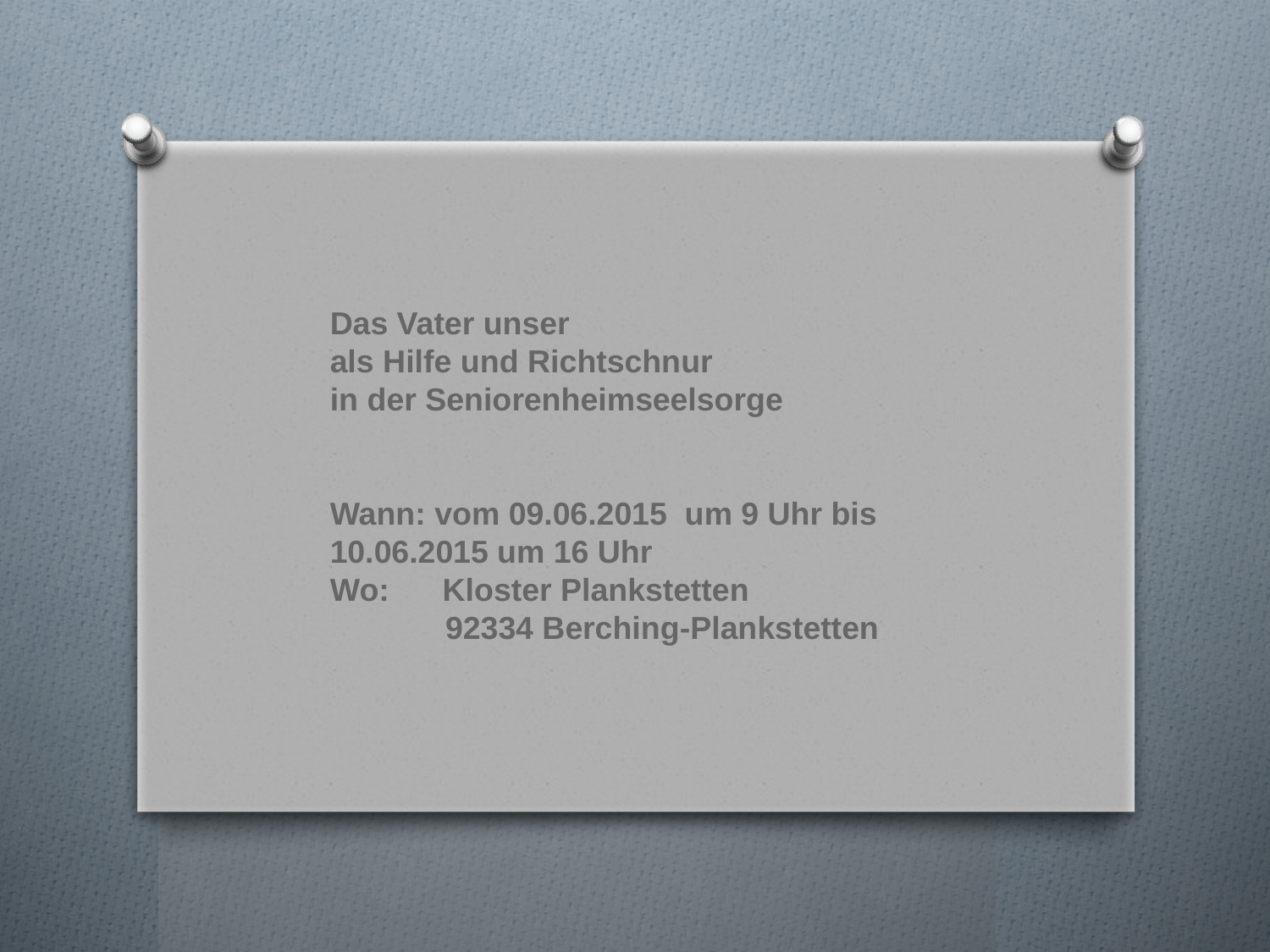

#
Das Vater unser
als Hilfe und Richtschnur
in der Seniorenheimseelsorge

Wann: vom 09.06.2015  um 9 Uhr bis 10.06.2015 um 16 Uhr
Wo:      Kloster Plankstetten
             92334 Berching-Plankstetten